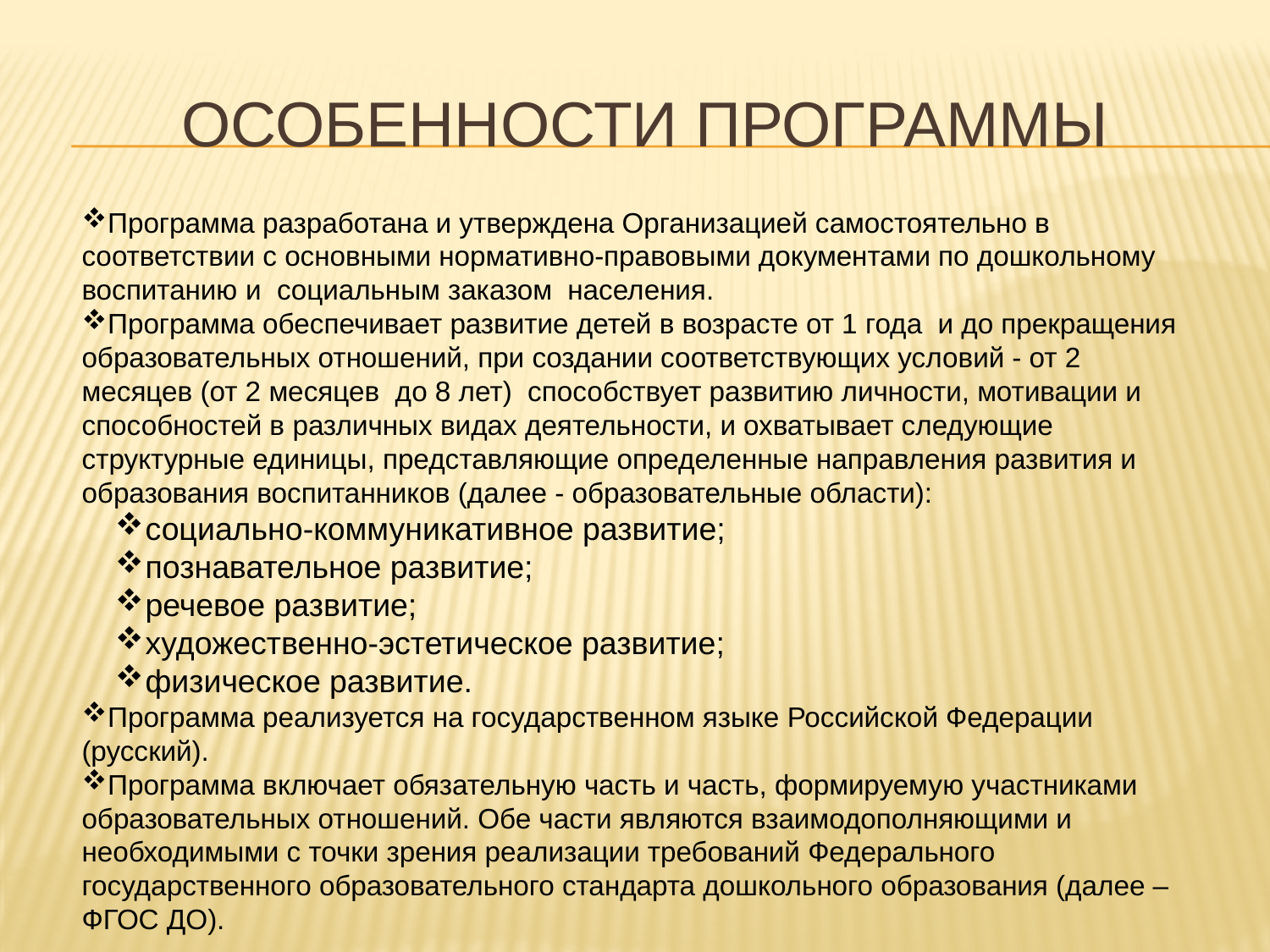

# ОСОБЕННОСТИ программы
Программа разработана и утверждена Организацией самостоятельно в соответствии с основными нормативно-правовыми документами по дошкольному воспитанию и  социальным заказом  населения.
Программа обеспечивает развитие детей в возрасте от 1 года  и до прекращения образовательных отношений, при создании соответствующих условий - от 2 месяцев (от 2 месяцев  до 8 лет)  способствует развитию личности, мотивации и способностей в различных видах деятельности, и охватывает следующие структурные единицы, представляющие определенные направления развития и образования воспитанников (далее - образовательные области):
социально-коммуникативное развитие;
познавательное развитие;
речевое развитие;
художественно-эстетическое развитие;
физическое развитие.
Программа реализуется на государственном языке Российской Федерации (русский).
Программа включает обязательную часть и часть, формируемую участниками образовательных отношений. Обе части являются взаимодополняющими и необходимыми с точки зрения реализации требований Федерального государственного образовательного стандарта дошкольного образования (далее – ФГОС ДО).